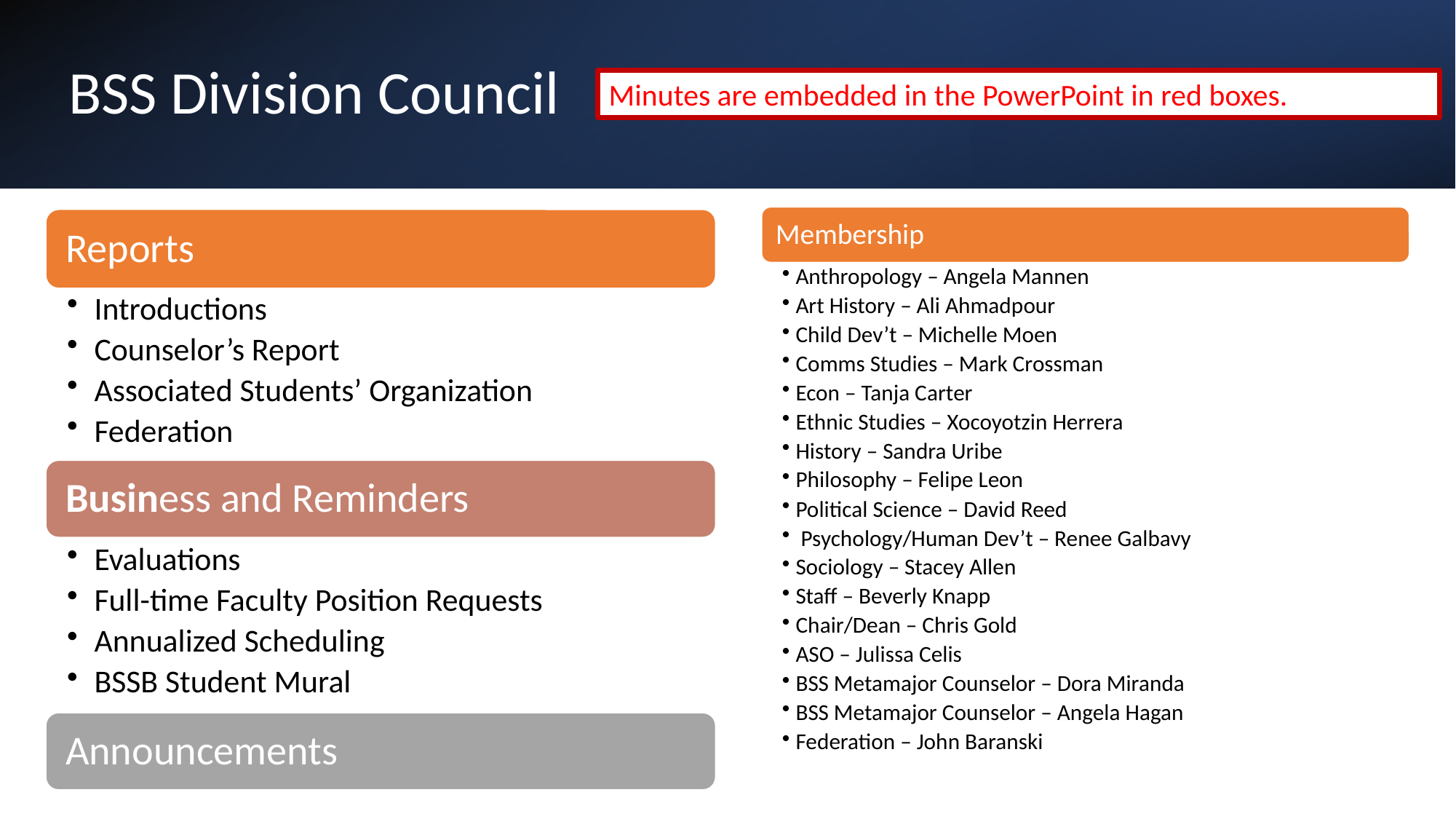

# BSS Division Council
Minutes are embedded in the PowerPoint in red boxes.
Membership
Anthropology – Angela Mannen
Art History – Ali Ahmadpour
Child Dev’t – Michelle Moen
Comms Studies – Mark Crossman
Econ – Tanja Carter
Ethnic Studies – Xocoyotzin Herrera
History – Sandra Uribe
Philosophy – Felipe Leon
Political Science – David Reed
 Psychology/Human Dev’t – Renee Galbavy
Sociology – Stacey Allen
Staff – Beverly Knapp
Chair/Dean – Chris Gold
ASO – Julissa Celis
BSS Metamajor Counselor – Dora Miranda
BSS Metamajor Counselor – Angela Hagan
Federation – John Baranski
Reports
Introductions
Counselor’s Report
Associated Students’ Organization
Federation
Business and Reminders
Evaluations
Full-time Faculty Position Requests
Annualized Scheduling
BSSB Student Mural
Announcements